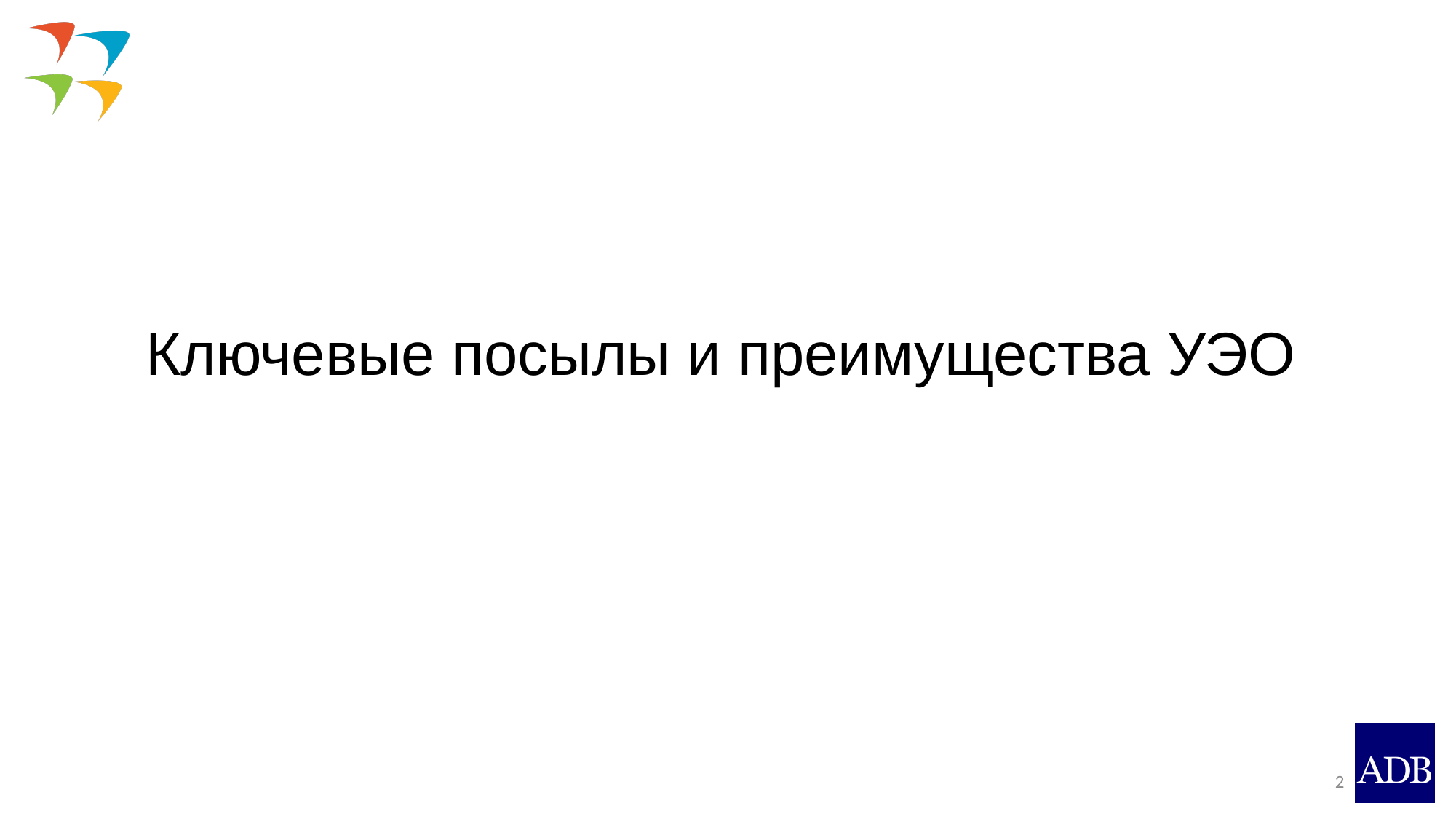

# Ключевые посылы и преимущества УЭО
2